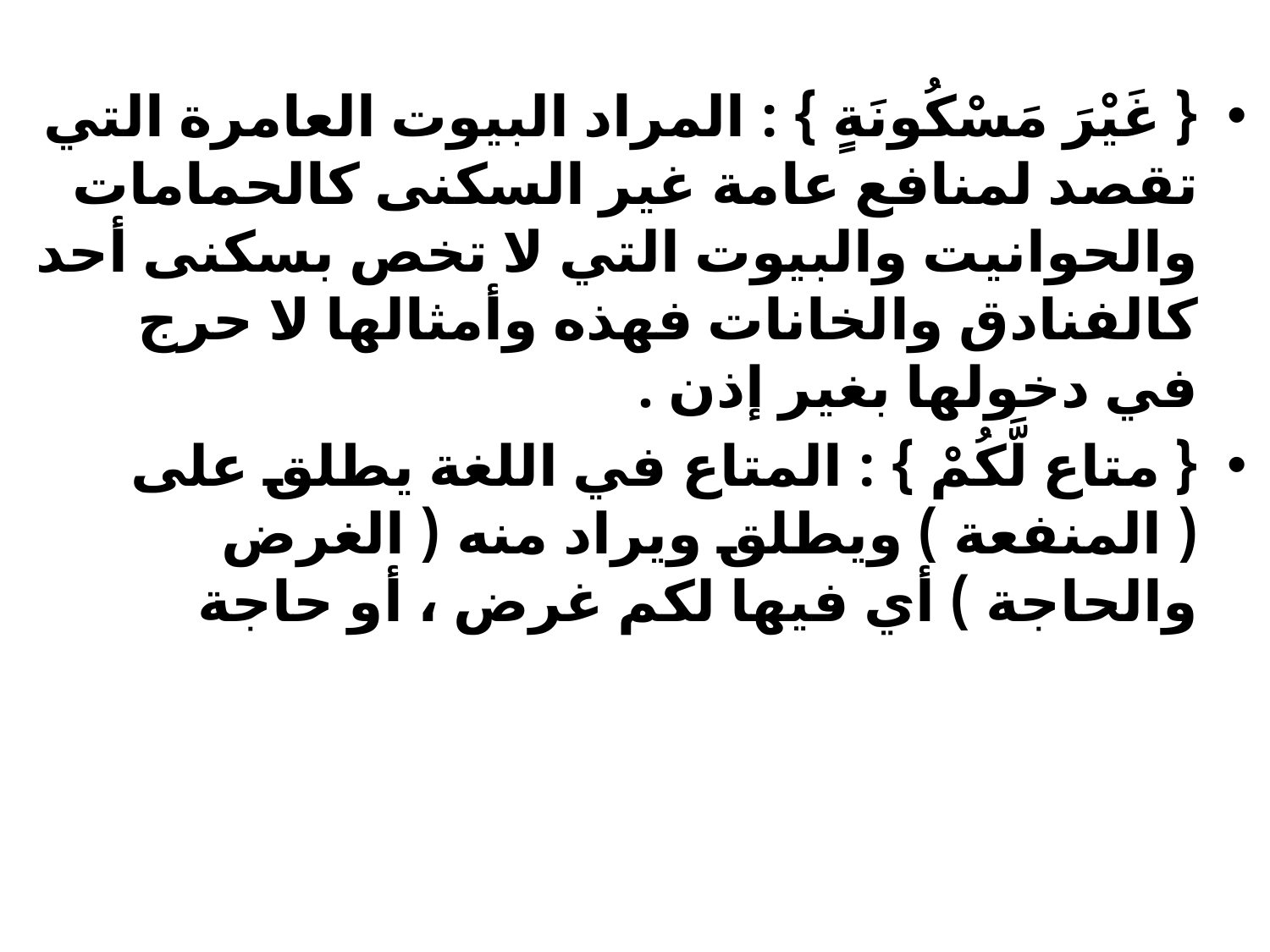

{ غَيْرَ مَسْكُونَةٍ } : المراد البيوت العامرة التي تقصد لمنافع عامة غير السكنى كالحمامات والحوانيت والبيوت التي لا تخص بسكنى أحد كالفنادق والخانات فهذه وأمثالها لا حرج في دخولها بغير إذن .
{ متاع لَّكُمْ } : المتاع في اللغة يطلق على ( المنفعة ) ويطلق ويراد منه ( الغرض والحاجة ) أي فيها لكم غرض ، أو حاجة